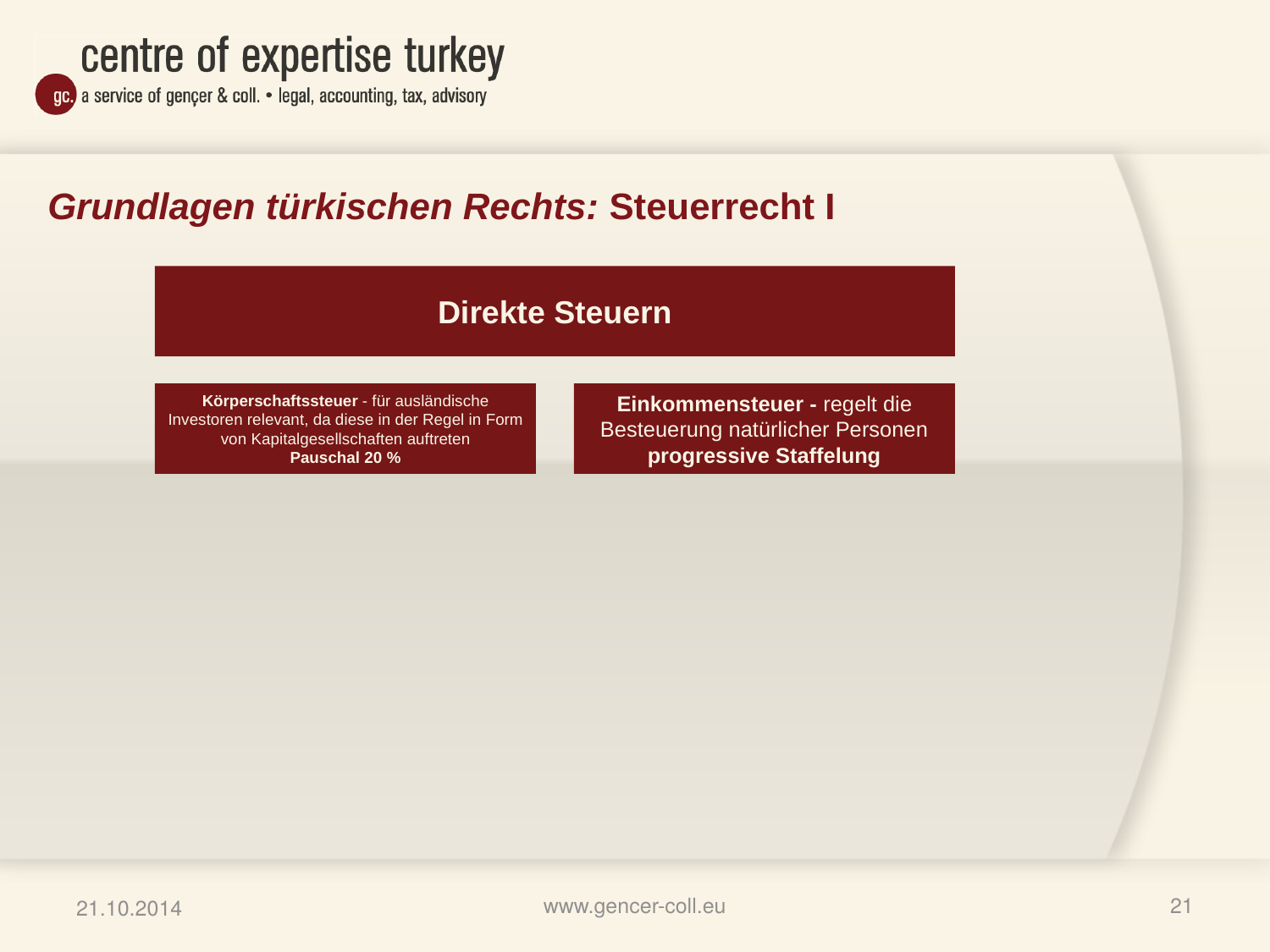

# Grundlagen türkischen Rechts: Steuerrecht I
Direkte Steuern
Körperschaftssteuer - für ausländische Investoren relevant, da diese in der Regel in Form von Kapitalgesellschaften auftreten
Pauschal 20 %
Einkommensteuer - regelt die Besteuerung natürlicher Personen
progressive Staffelung
21.10.2014
www.gencer-coll.eu
21